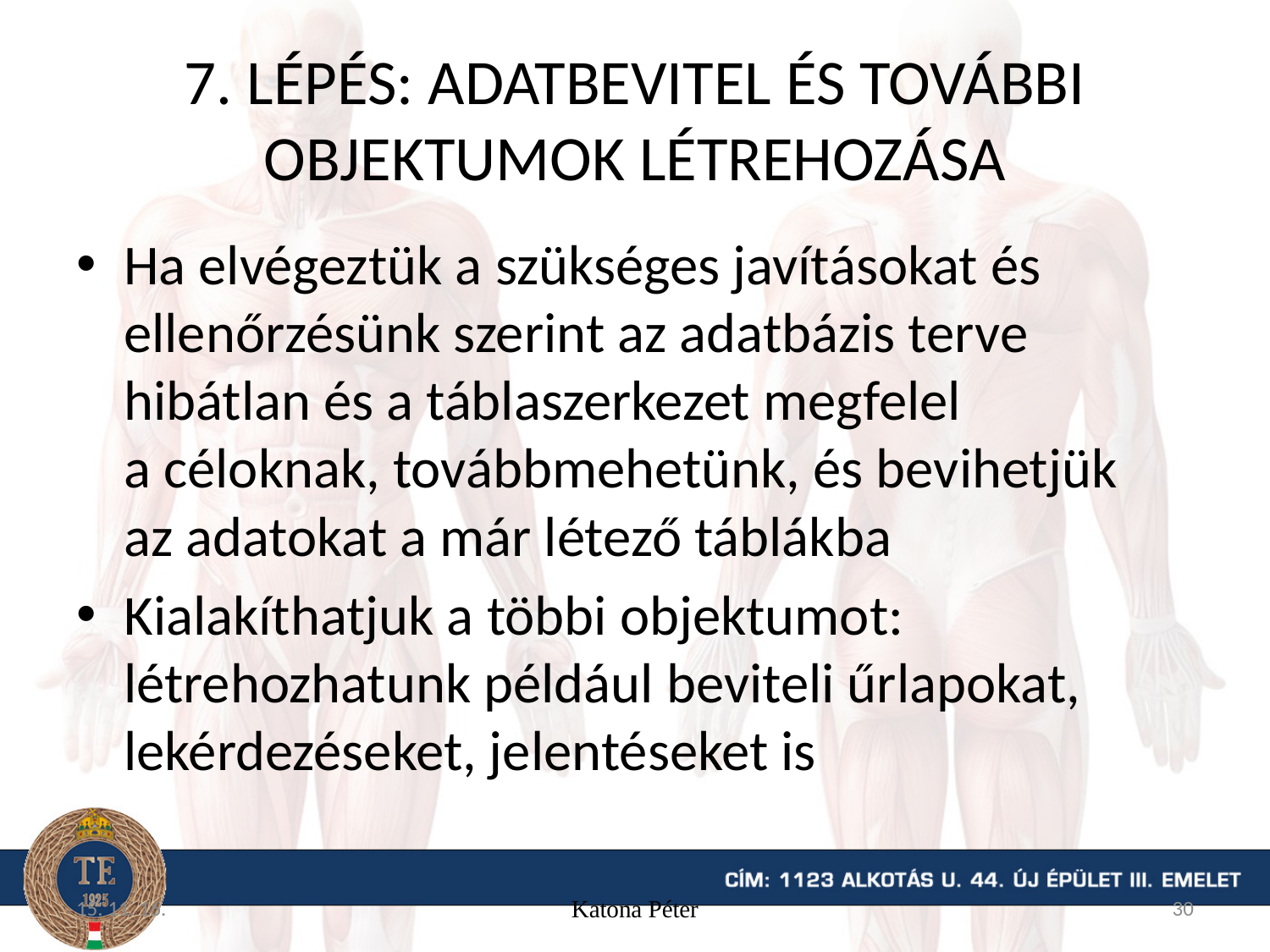

# 7. lépés: Adatbevitel és további objektumok létrehozása
Ha elvégeztük a szükséges javításokat és ellenőrzésünk szerint az adatbázis terve hibátlan és a táblaszerkezet megfelel a céloknak, továbbmehetünk, és bevihetjük az adatokat a már létező táblákba
Kialakíthatjuk a többi objektumot: létrehozhatunk például beviteli űrlapokat, lekérdezéseket, jelentéseket is
15. 11. 16.
Katona Péter
30